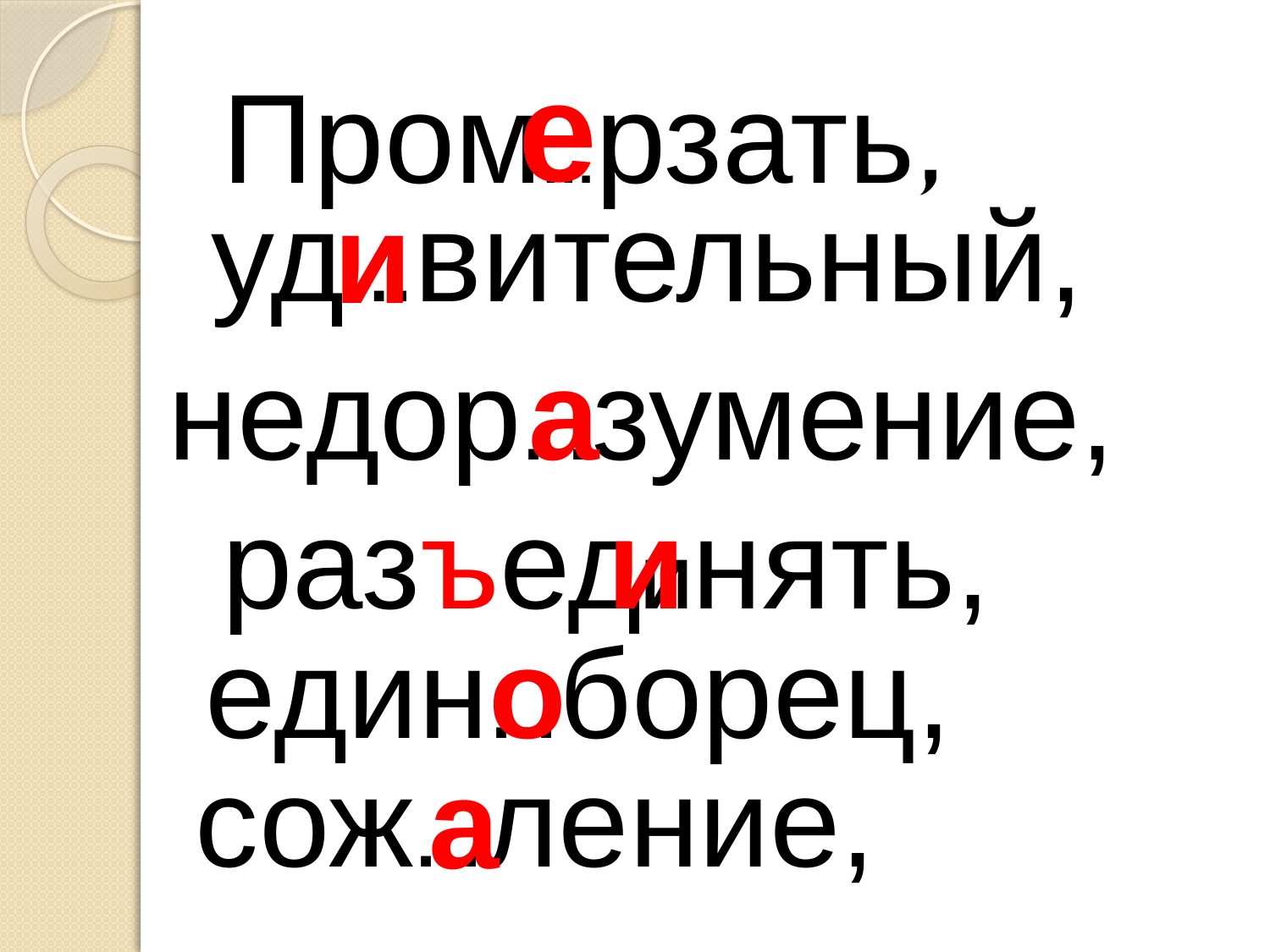

е
Пром…рзать,

уд…вительный,
и
недор…зумение,
а
разъедИнять,
и
един…борец,
о
сож…ление,
а